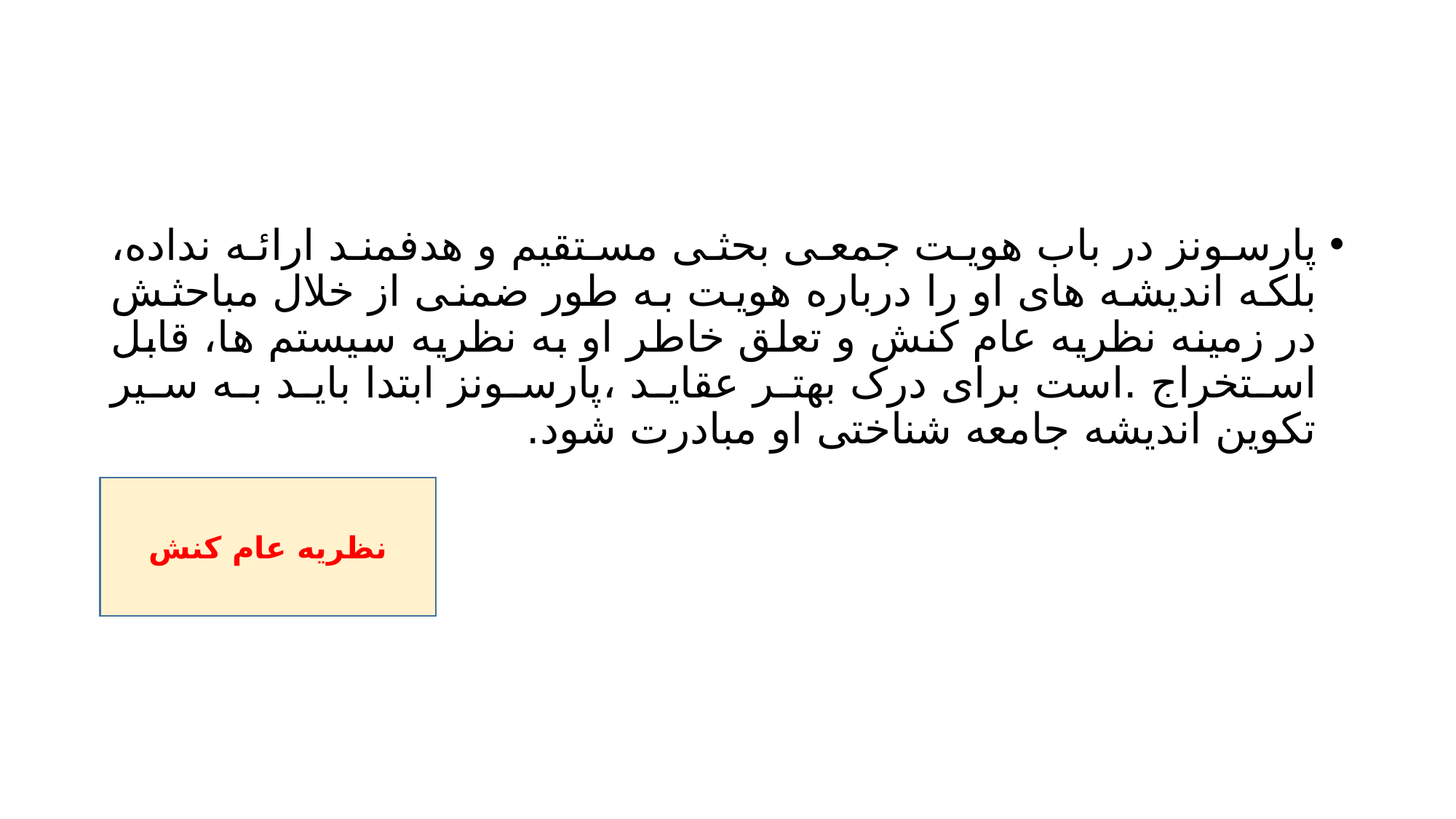

#
پارسونز در باب هویت جمعی بحثی مستقیم و هدفمند ارائه نداده، بلکه اندیشه های او را درباره هویت به طور ضمنی از خلال مباحثش در زمینه نظریه عام کنش و تعلق خاطر او به نظریه سیستم ها، قابل استخراج .است برای درک بهتر عقاید ،پارسونز ابتدا باید به سیر تکوین اندیشه جامعه شناختی او مبادرت شود.
نظریه عام کنش